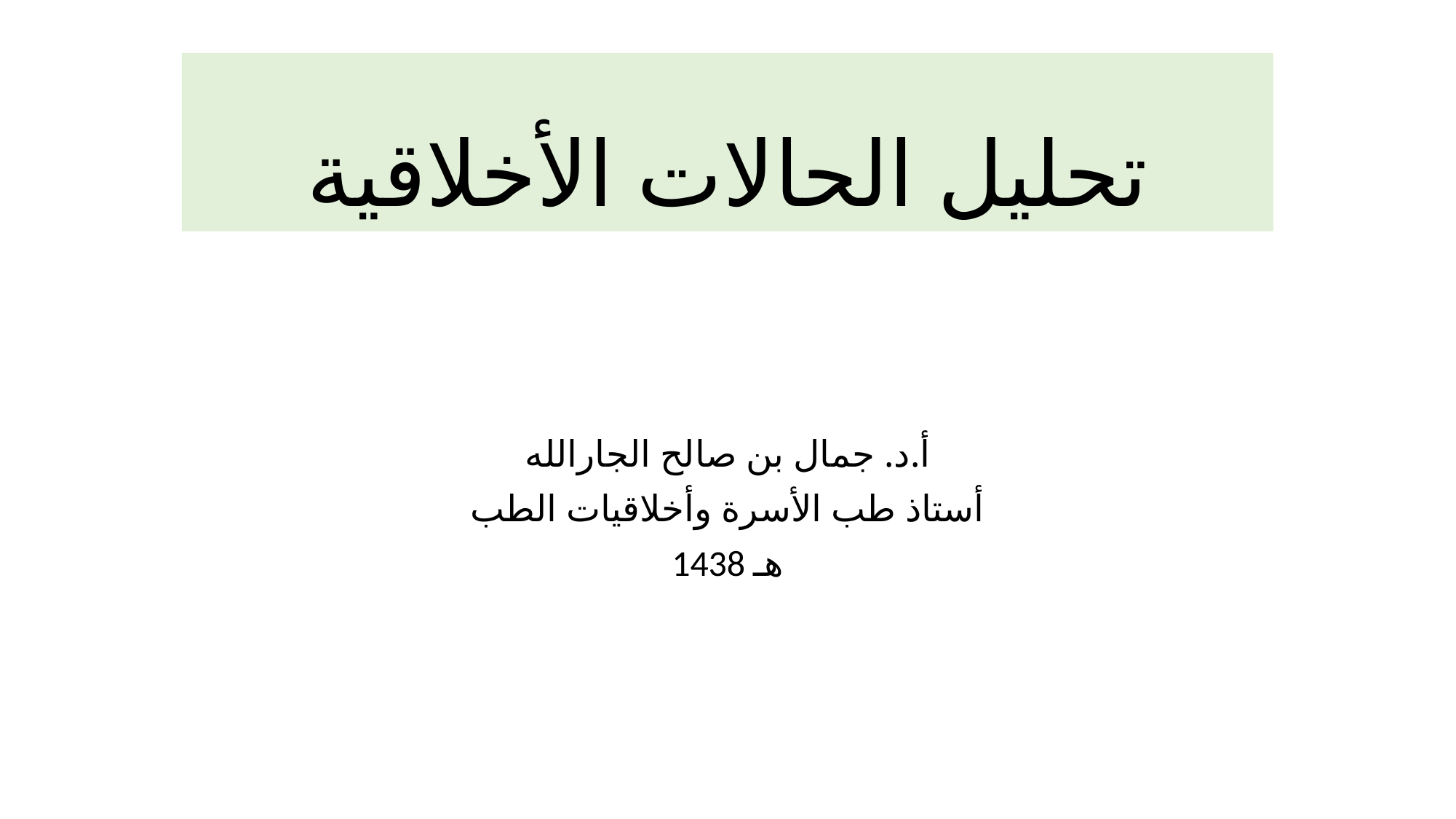

# تحليل الحالات الأخلاقية
أ.د. جمال بن صالح الجارالله
أستاذ طب الأسرة وأخلاقيات الطب
1438 هـ